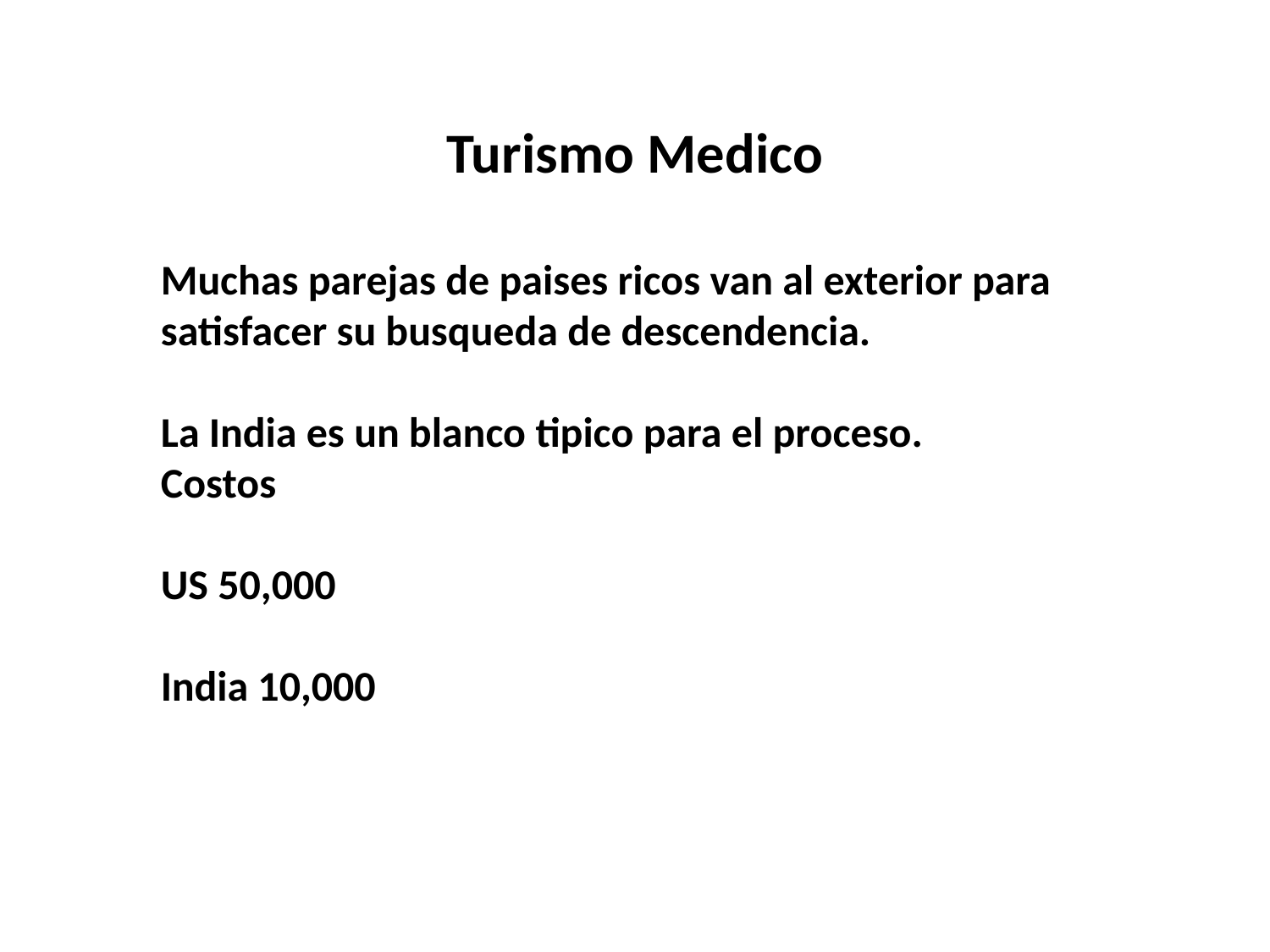

Turismo Medico

Muchas parejas de paises ricos van al exterior para satisfacer su busqueda de descendencia.

La India es un blanco tipico para el proceso.
Costos

US 50,000

India 10,000